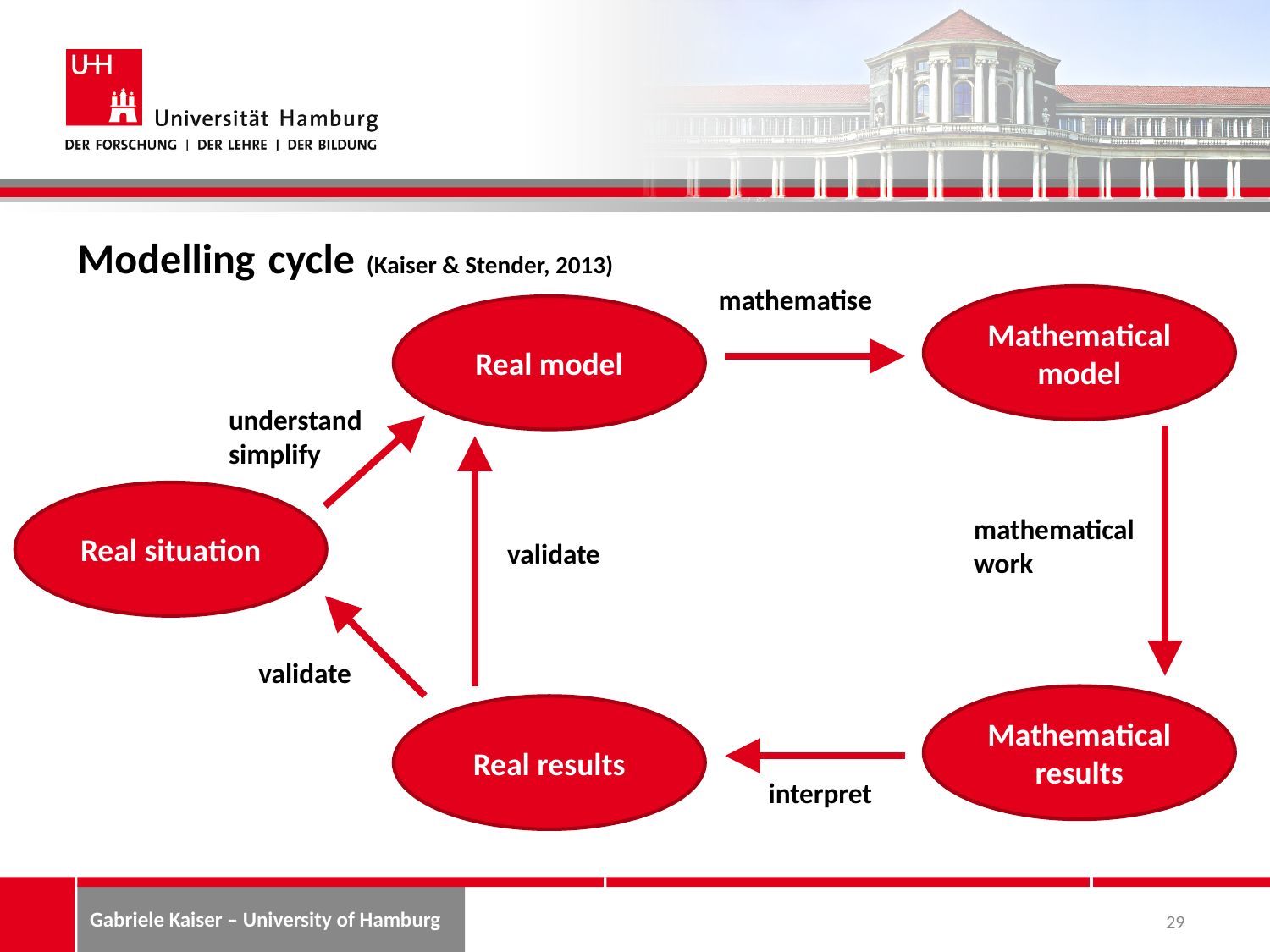

# Modelling cycle (Kaiser & Stender, 2013)
mathematise
Mathematical model
Real model

understand
simplify
Real situation
mathematical
work
validate
validate
Mathematical results
Real results
interpret
29